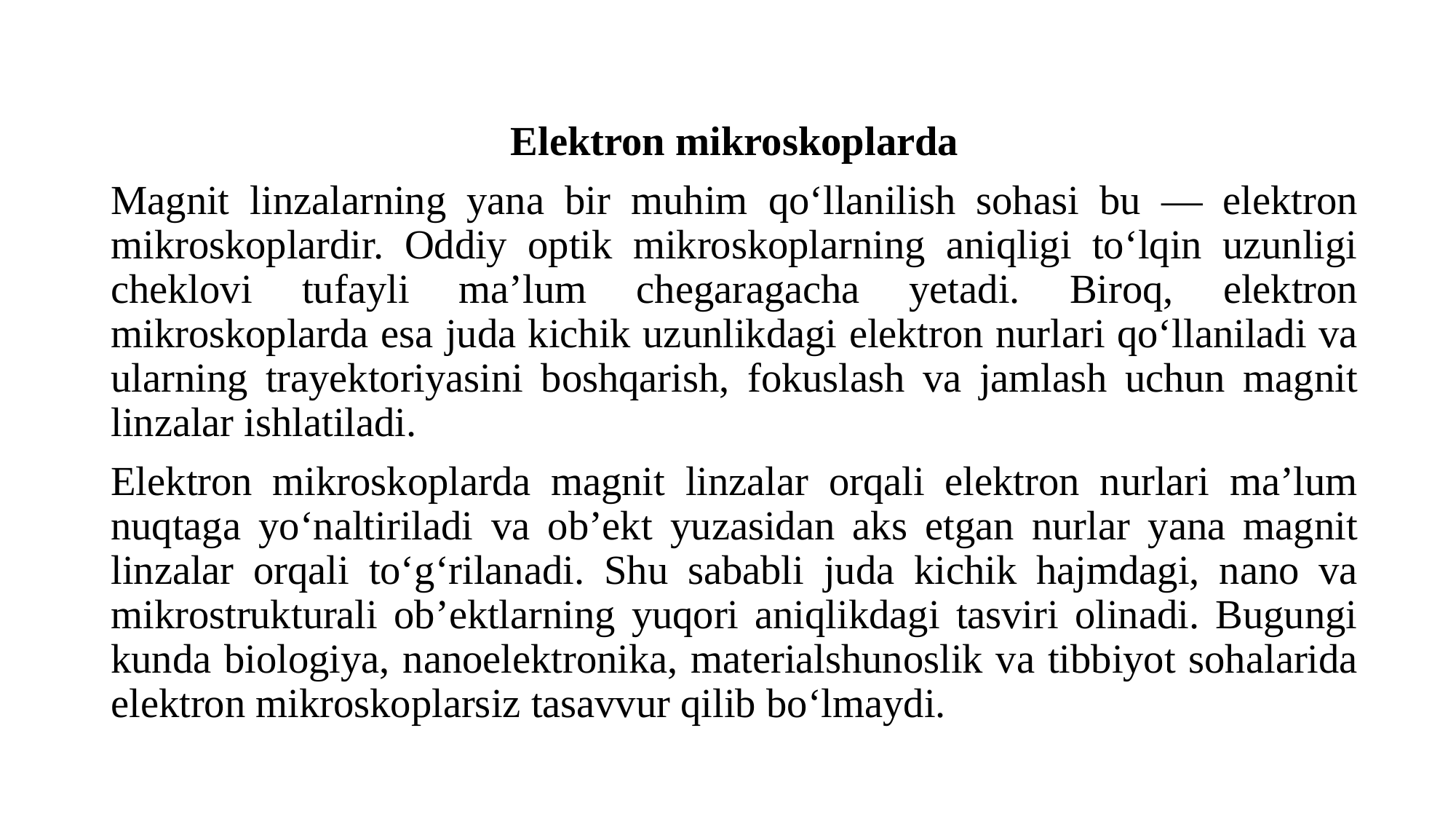

Elektron mikroskoplarda
Magnit linzalarning yana bir muhim qo‘llanilish sohasi bu — elektron mikroskoplardir. Oddiy optik mikroskoplarning aniqligi to‘lqin uzunligi cheklovi tufayli ma’lum chegaragacha yetadi. Biroq, elektron mikroskoplarda esa juda kichik uzunlikdagi elektron nurlari qo‘llaniladi va ularning trayektoriyasini boshqarish, fokuslash va jamlash uchun magnit linzalar ishlatiladi.
Elektron mikroskoplarda magnit linzalar orqali elektron nurlari ma’lum nuqtaga yo‘naltiriladi va ob’ekt yuzasidan aks etgan nurlar yana magnit linzalar orqali to‘g‘rilanadi. Shu sababli juda kichik hajmdagi, nano va mikrostrukturali ob’ektlarning yuqori aniqlikdagi tasviri olinadi. Bugungi kunda biologiya, nanoelektronika, materialshunoslik va tibbiyot sohalarida elektron mikroskoplarsiz tasavvur qilib bo‘lmaydi.